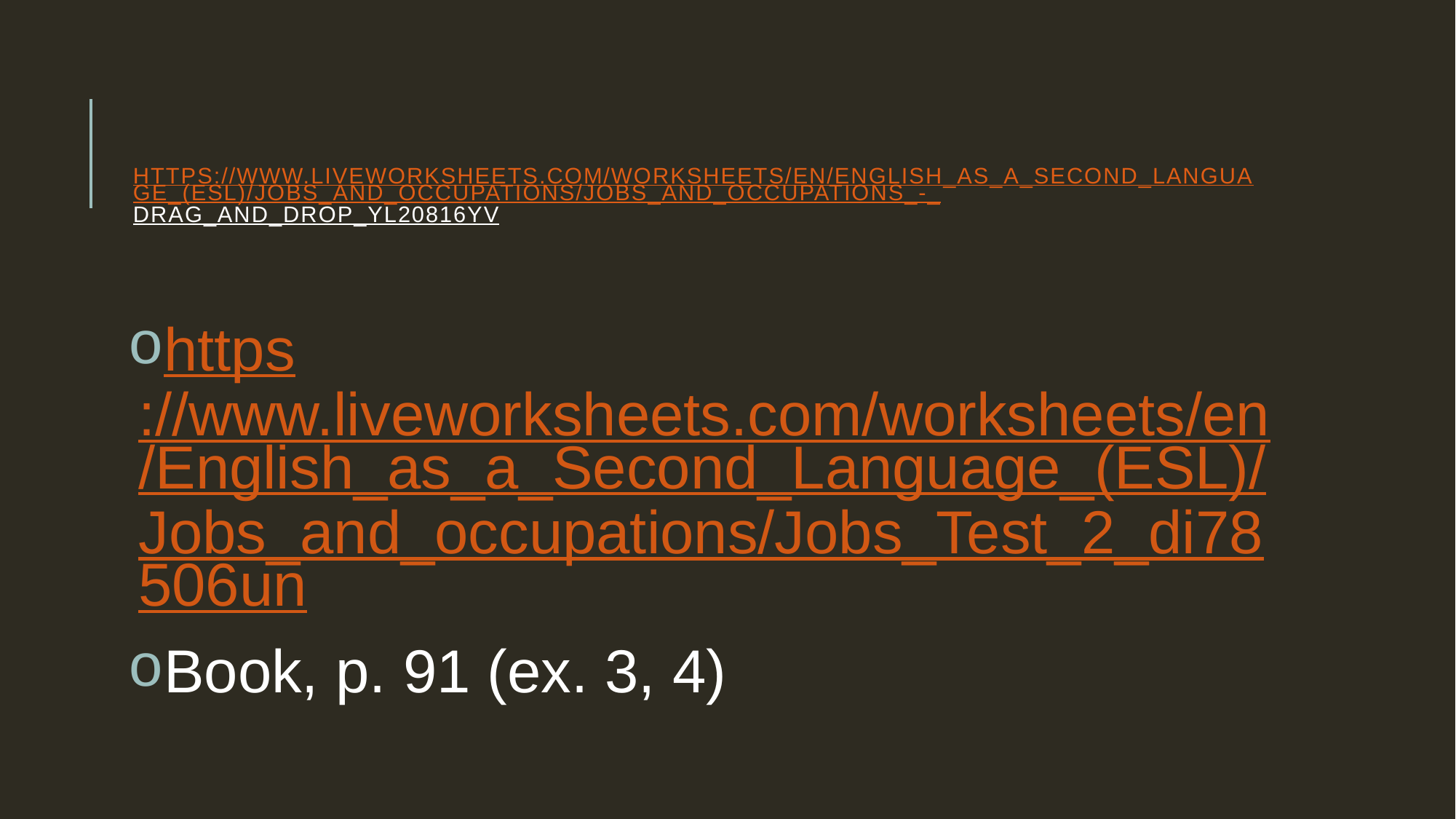

# https://www.liveworksheets.com/worksheets/en/English_as_a_Second_Language_(ESL)/Jobs_and_occupations/Jobs_and_occupations_-_drag_and_drop_yl20816yv
https://www.liveworksheets.com/worksheets/en/English_as_a_Second_Language_(ESL)/Jobs_and_occupations/Jobs_Test_2_di78506un
Book, p. 91 (ex. 3, 4)